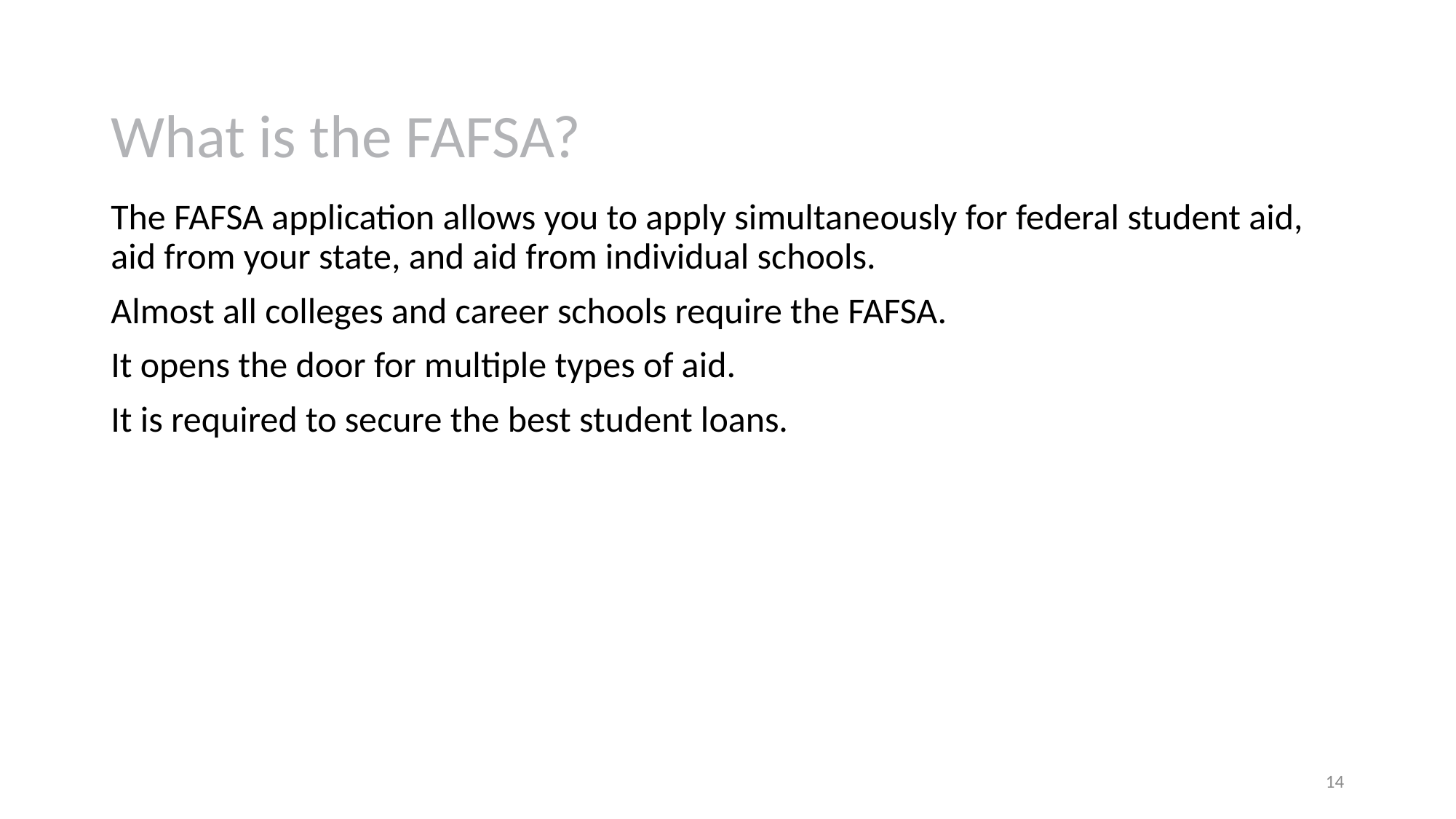

# What is the FAFSA?
The FAFSA application allows you to apply simultaneously for federal student aid,  aid from your state, and aid from individual schools.
Almost all colleges and career schools require the FAFSA.
It opens the door for multiple types of aid.
It is required to secure the best student loans.
14